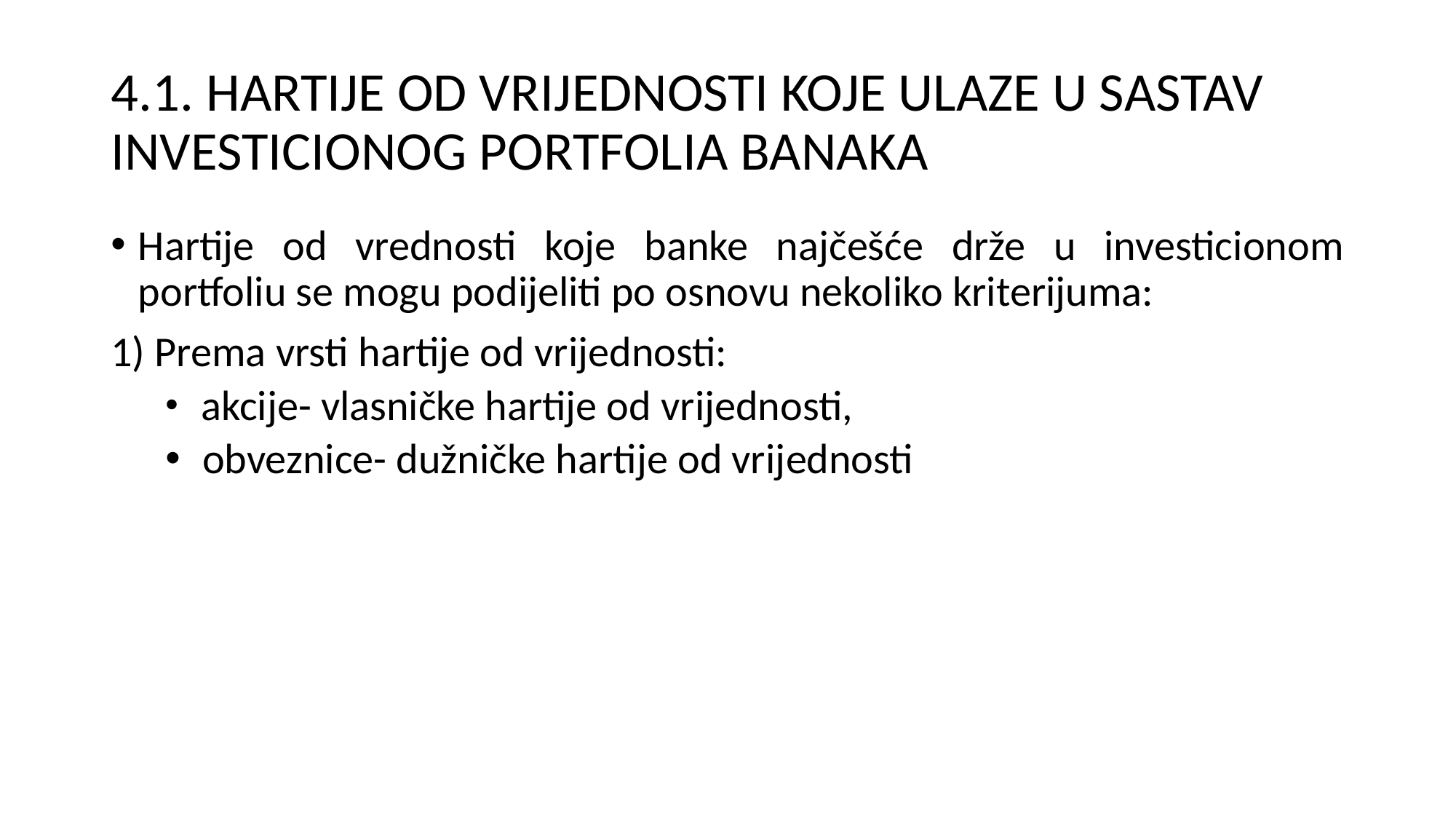

# 4.1. HARTIJE OD VRIJEDNOSTI KOJE ULAZE U SASTAV INVESTICIONOG PORTFOLIA BANAKA
Hartije od vrednosti koje banke najčešće drže u investicionom portfoliu se mogu podijeliti po osnovu nekoliko kriterijuma:
1) Prema vrsti hartije od vrijednosti:
 akcije- vlasničke hartije od vrijednosti,
 obveznice- dužničke hartije od vrijednosti